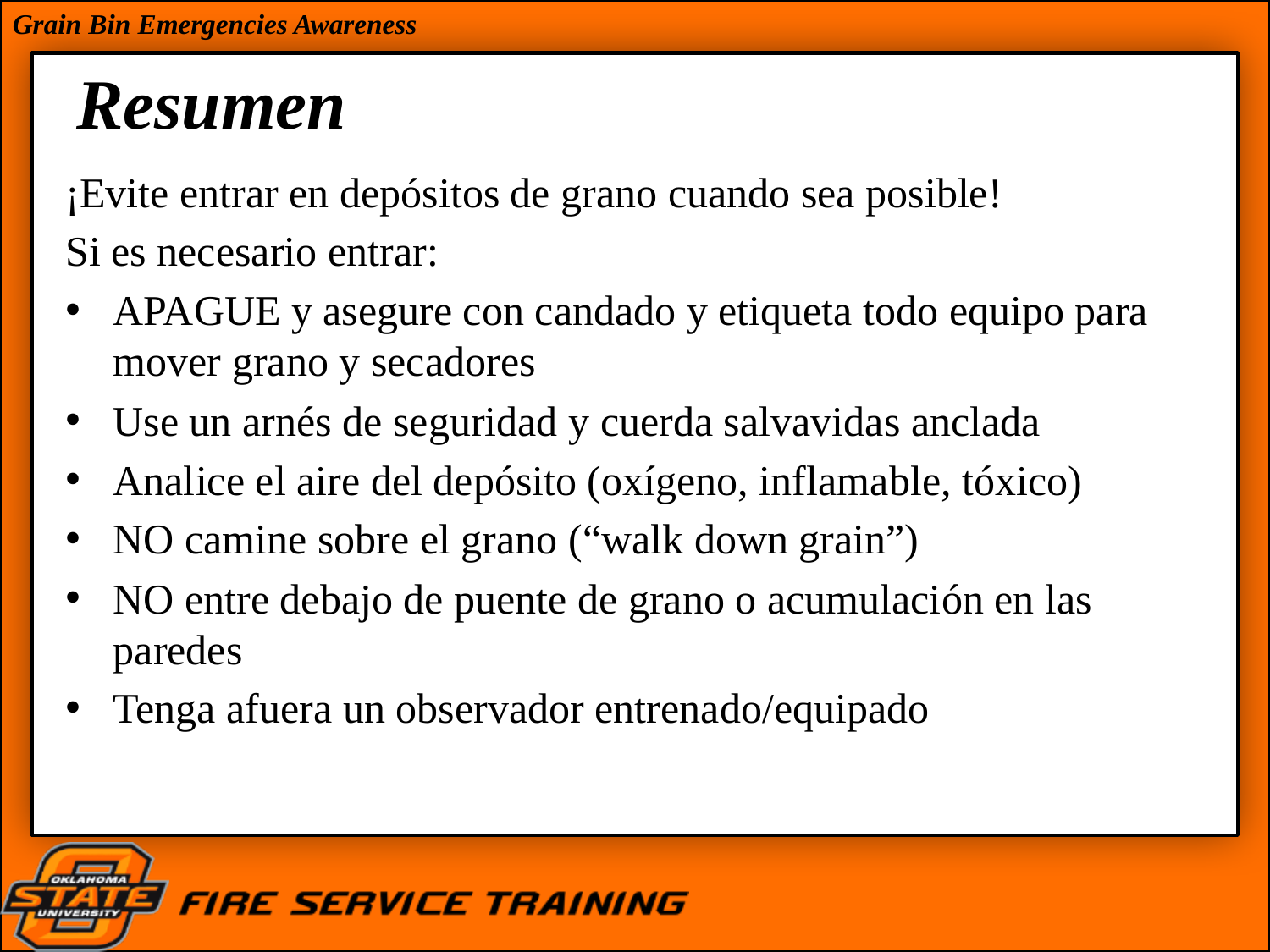

# Resumen
¡Evite entrar en depósitos de grano cuando sea posible!
Si es necesario entrar:
APAGUE y asegure con candado y etiqueta todo equipo para mover grano y secadores
Use un arnés de seguridad y cuerda salvavidas anclada
Analice el aire del depósito (oxígeno, inflamable, tóxico)
NO camine sobre el grano (“walk down grain”)
NO entre debajo de puente de grano o acumulación en las paredes
Tenga afuera un observador entrenado/equipado